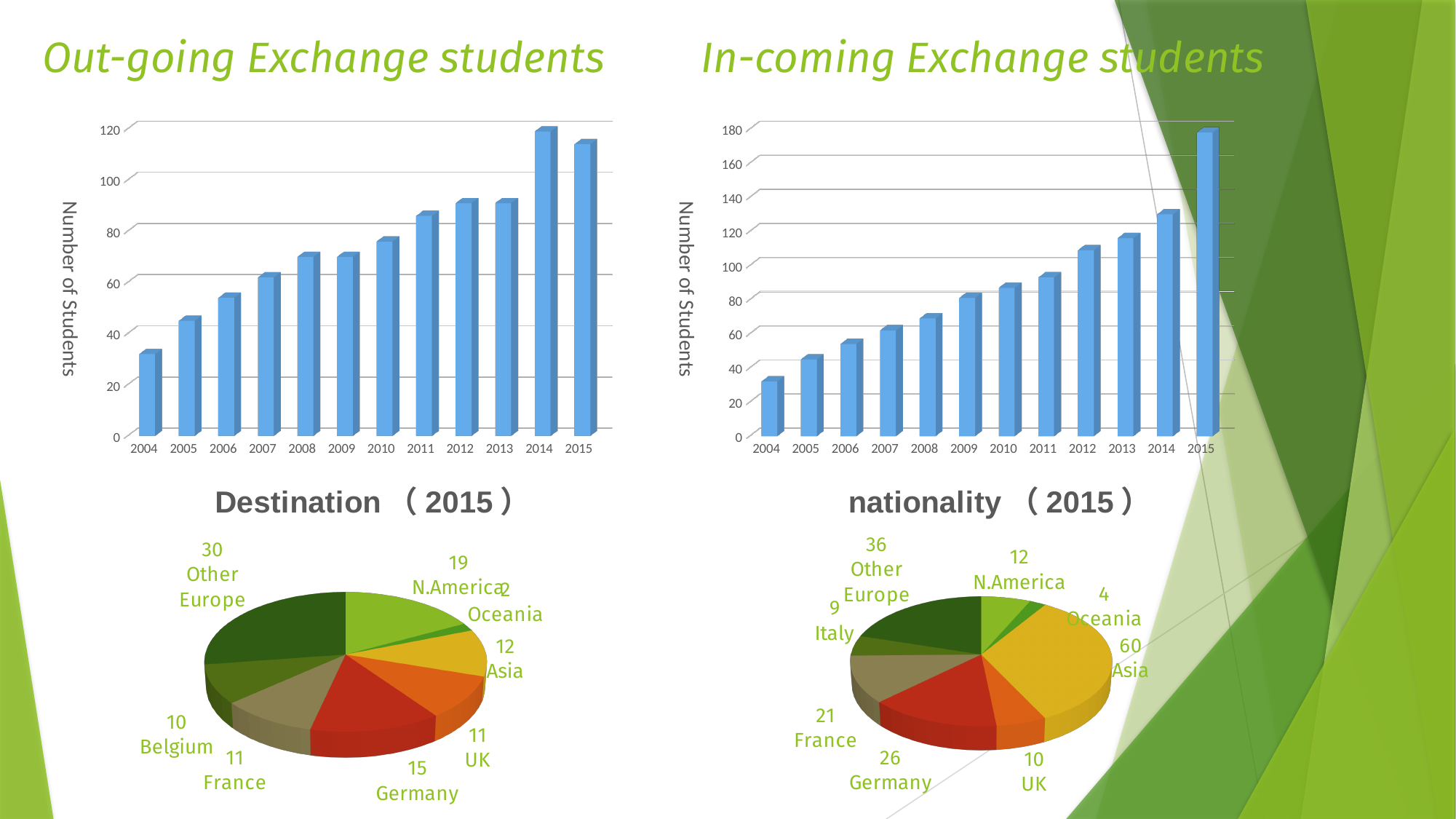

Out-going Exchange students
In-coming Exchange students

[unsupported chart]

[unsupported chart]

[unsupported chart]

[unsupported chart]